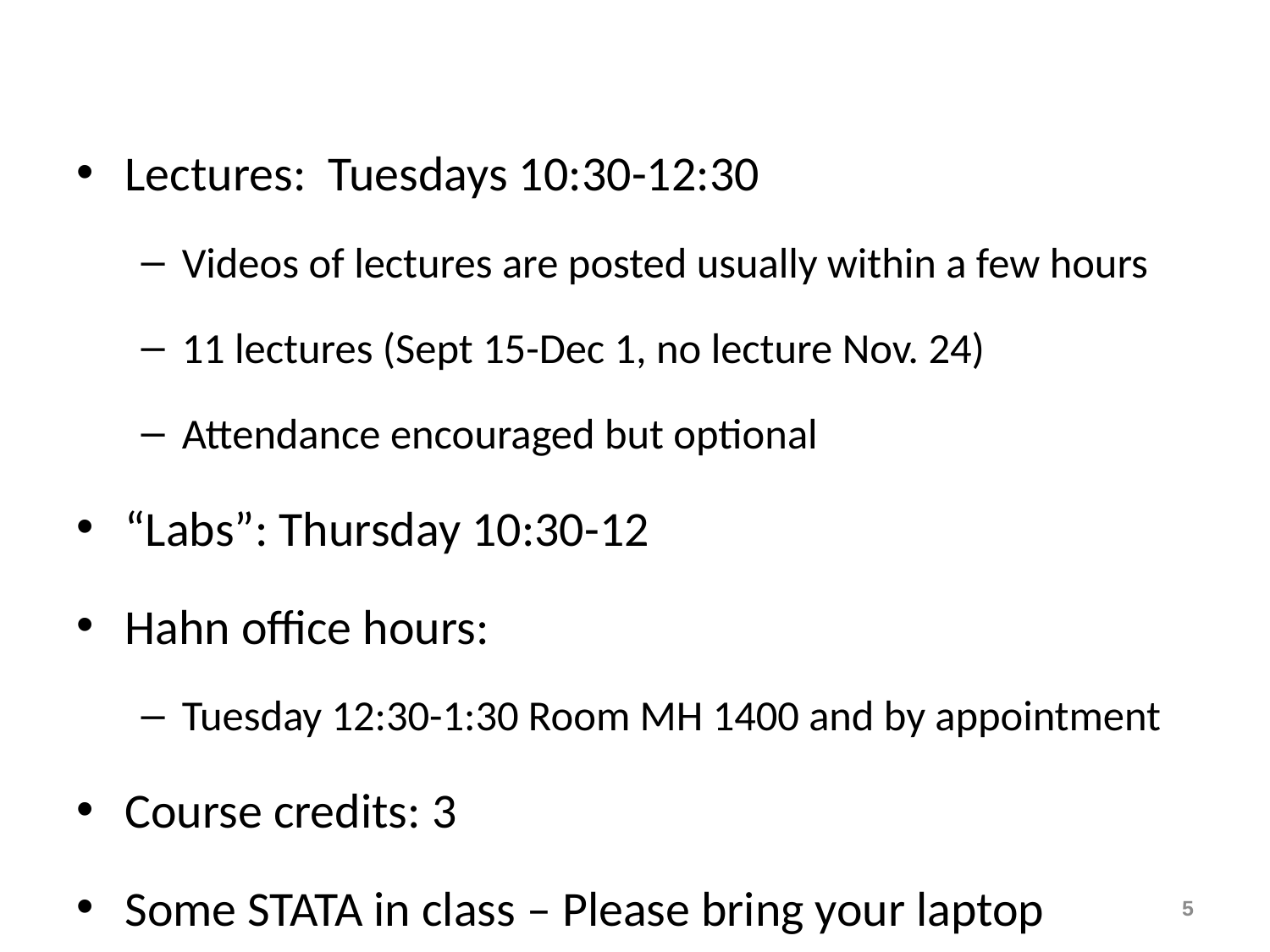

Lectures:  Tuesdays 10:30-12:30
Videos of lectures are posted usually within a few hours
11 lectures (Sept 15-Dec 1, no lecture Nov. 24)
Attendance encouraged but optional
“Labs”: Thursday 10:30-12
Hahn office hours:
Tuesday 12:30-1:30 Room MH 1400 and by appointment
Course credits: 3
Some STATA in class – Please bring your laptop
5